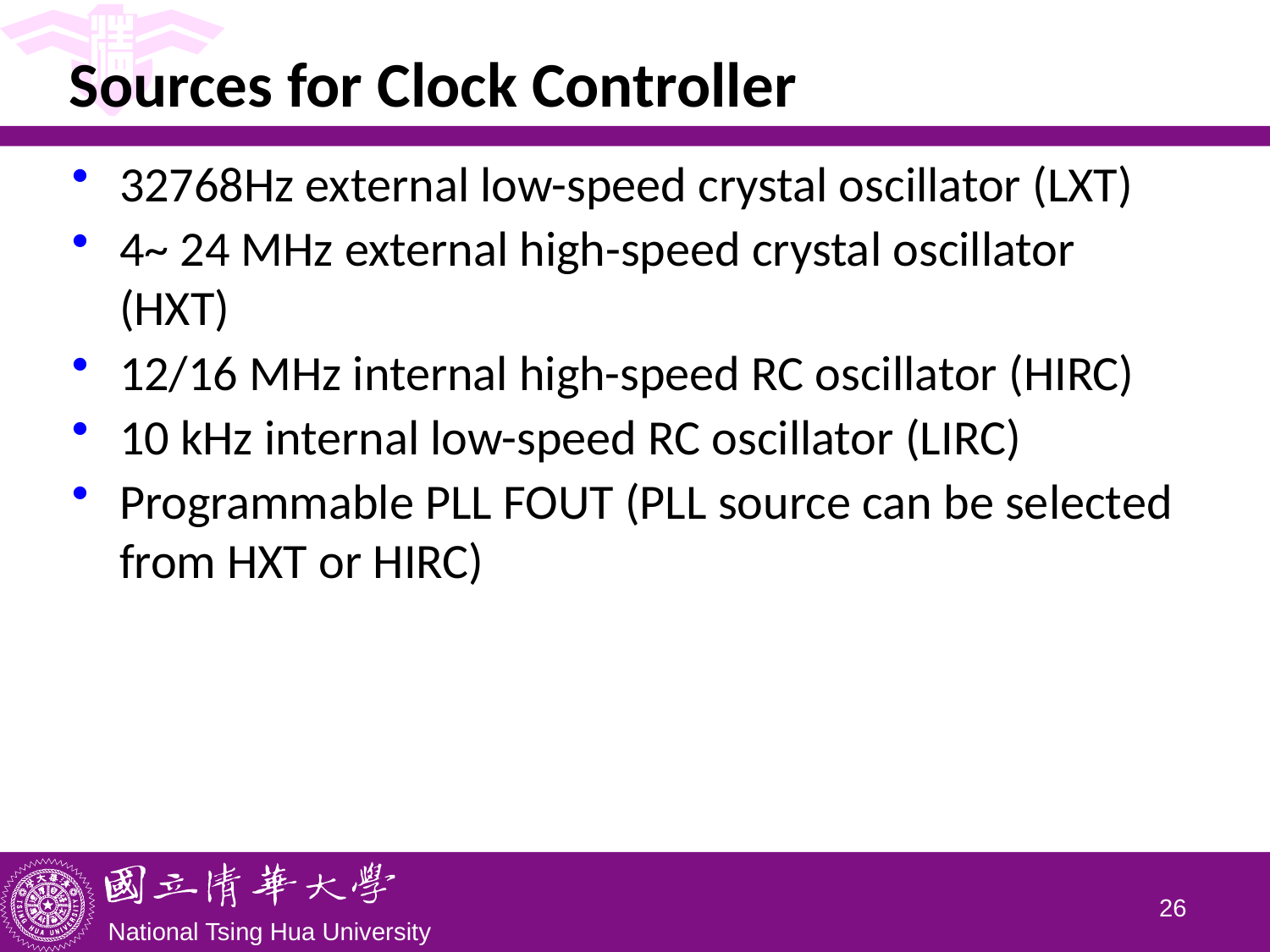

# Sources for Clock Controller
32768Hz external low-speed crystal oscillator (LXT)
4~ 24 MHz external high-speed crystal oscillator (HXT)
12/16 MHz internal high-speed RC oscillator (HIRC)
10 kHz internal low-speed RC oscillator (LIRC)
Programmable PLL FOUT (PLL source can be selected from HXT or HIRC)
26